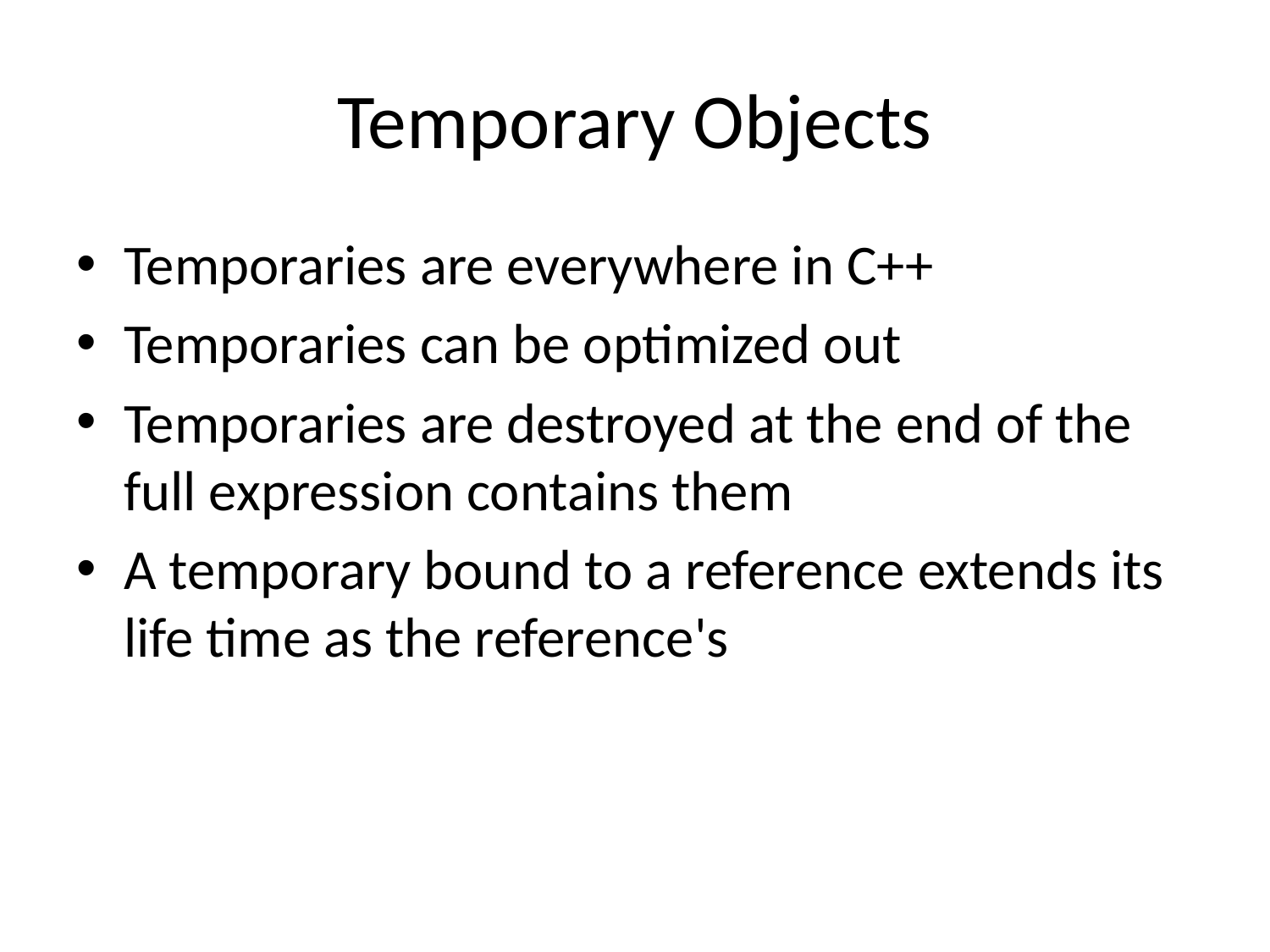

# Temporary Objects
Temporaries are everywhere in C++
Temporaries can be optimized out
Temporaries are destroyed at the end of the full expression contains them
A temporary bound to a reference extends its life time as the reference's